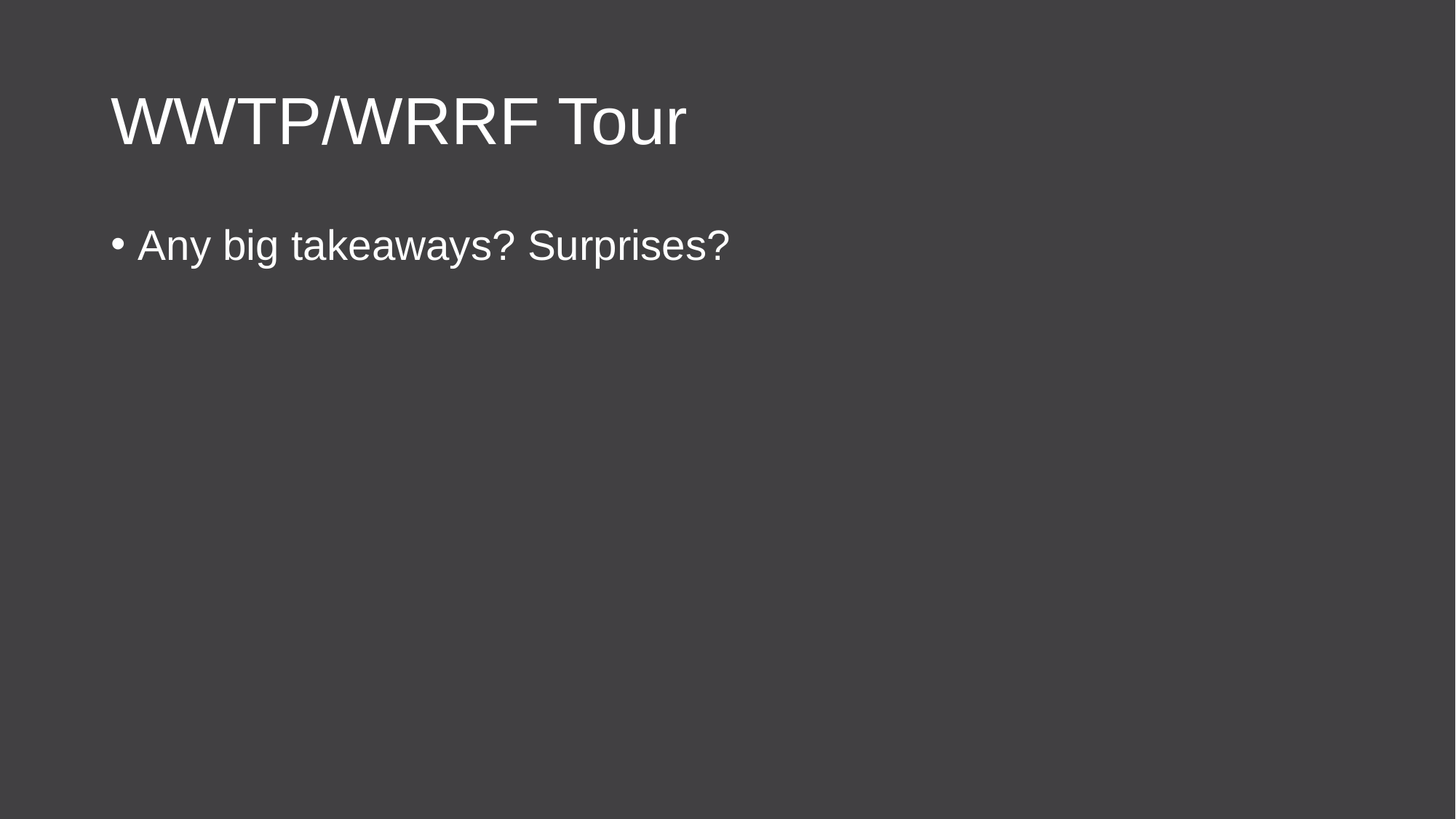

# WWTP/WRRF Tour
Any big takeaways? Surprises?